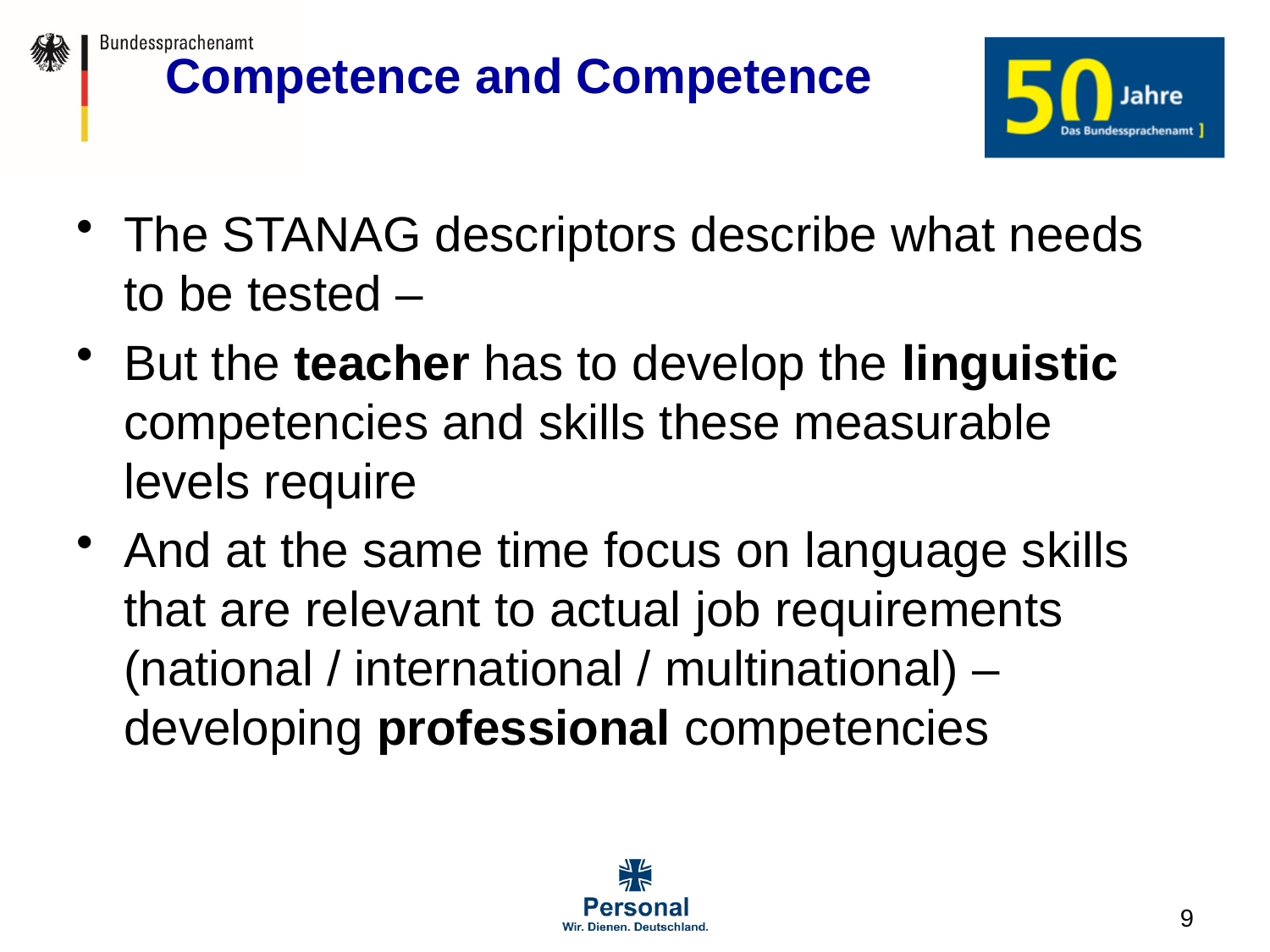

# Competence and Competence
The STANAG descriptors describe what needs to be tested –
But the teacher has to develop the linguistic competencies and skills these measurable levels require
And at the same time focus on language skills that are relevant to actual job requirements (national / international / multinational) – developing professional competencies

9